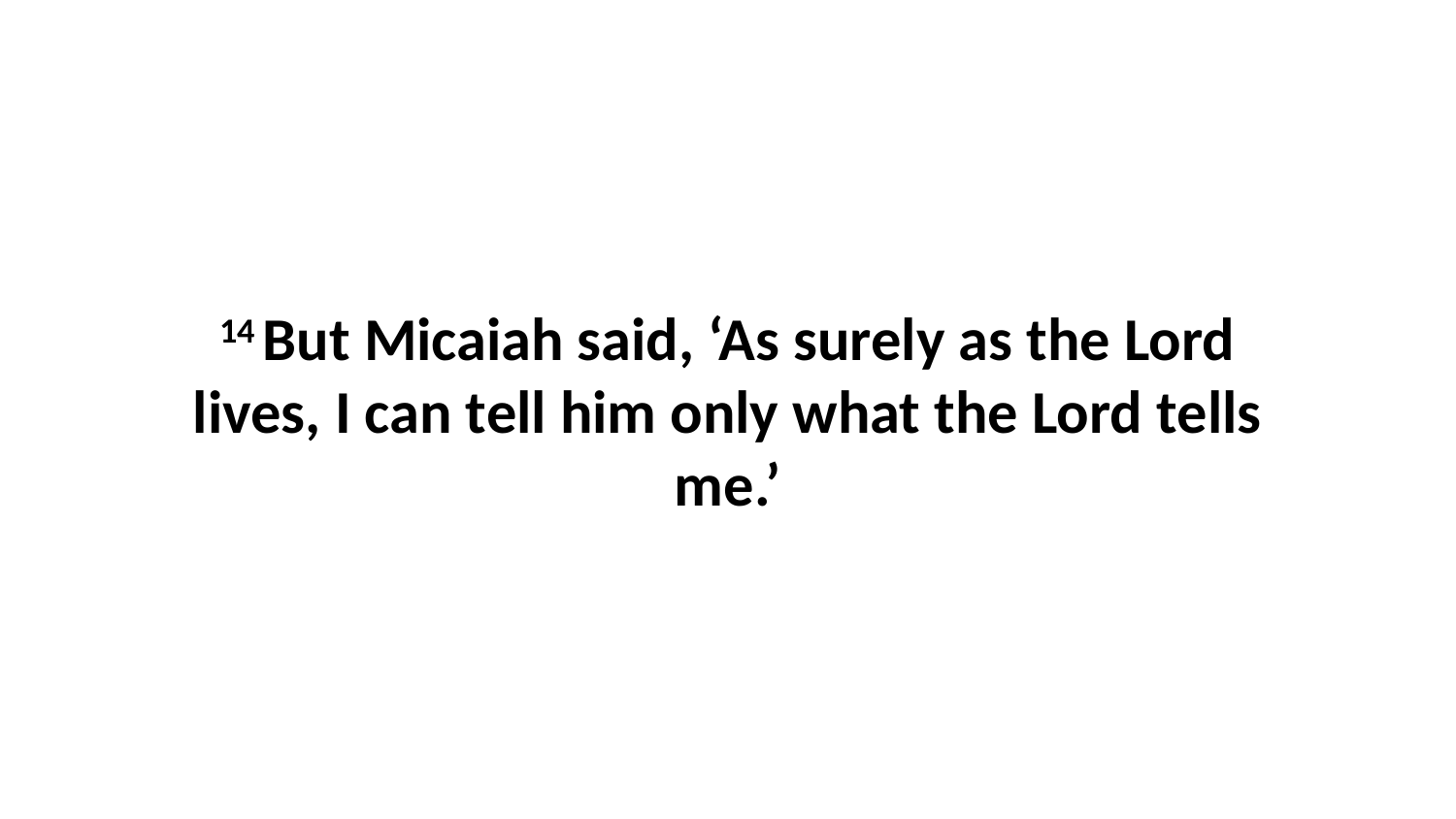

14 But Micaiah said, ‘As surely as the Lord lives, I can tell him only what the Lord tells me.’